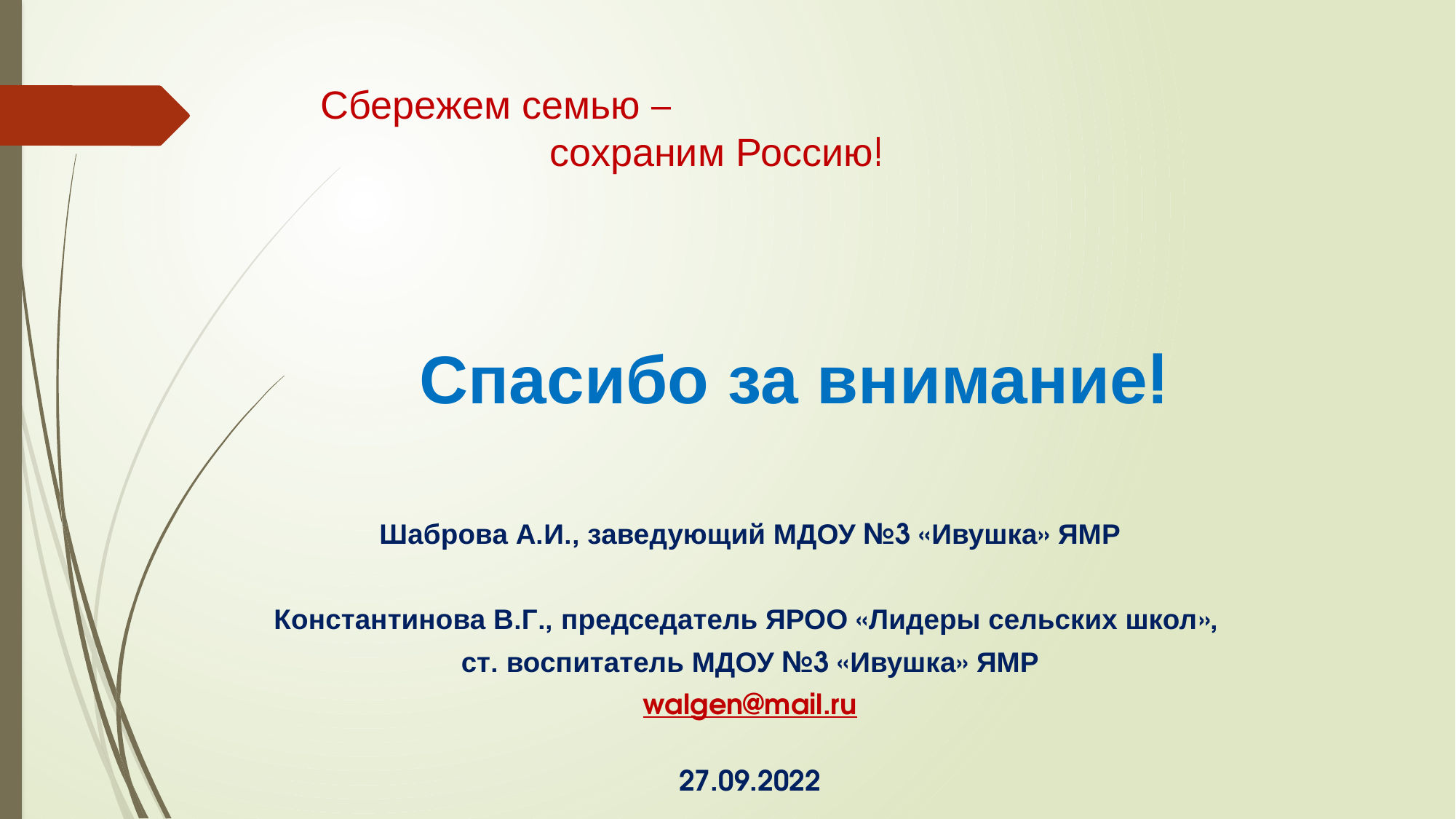

# Сбережем семью – сохраним Россию!

                 Спасибо за внимание!

Шаброва А.И., заведующий МДОУ №3 «Ивушка» ЯМР

Константинова В.Г., председатель ЯРОО «Лидеры сельских школ»,
ст. воспитатель МДОУ №3 «Ивушка» ЯМР
walgen@mail.ru
27.09.2022